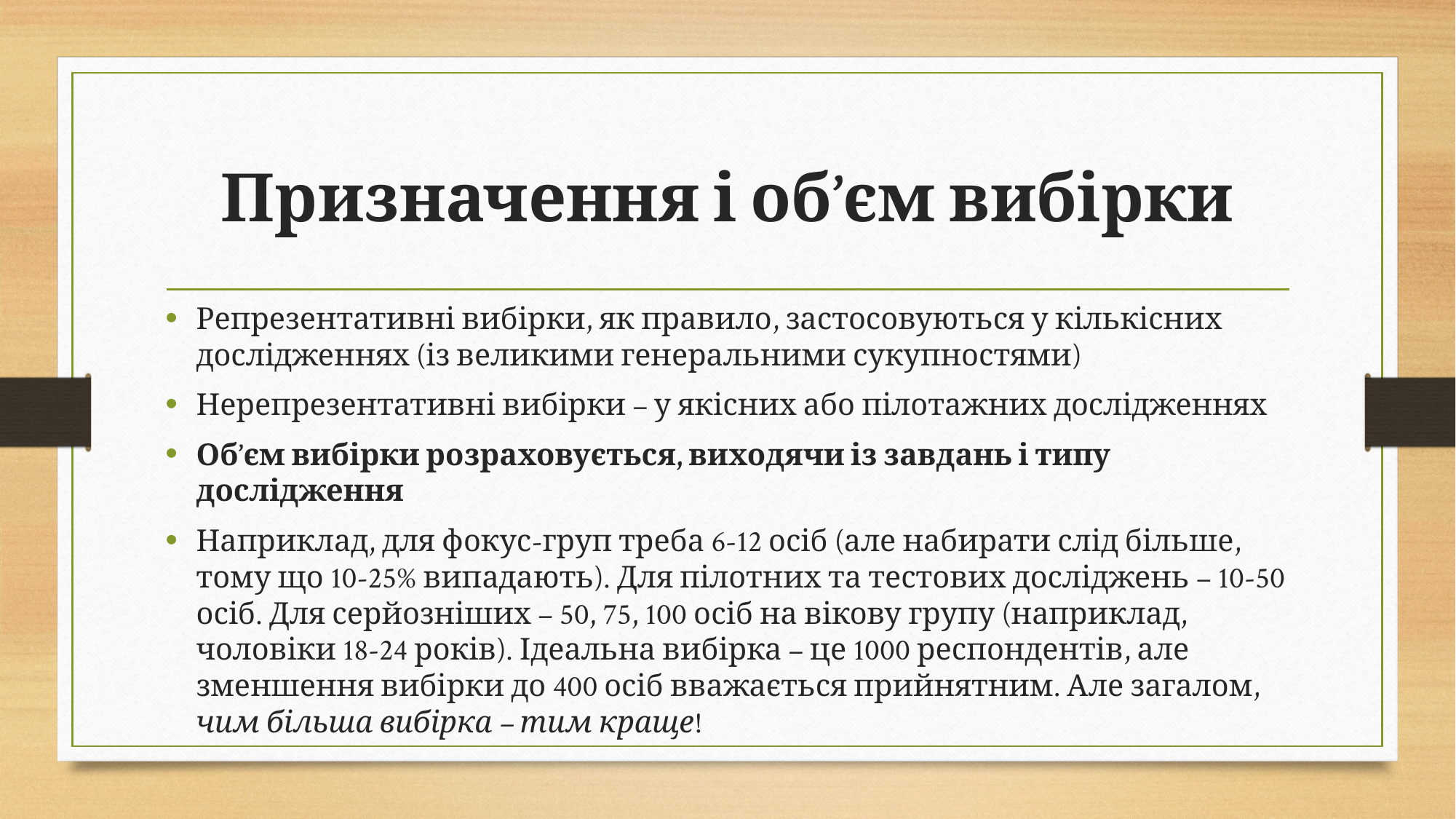

# Призначення і об’єм вибірки
Репрезентативні вибірки, як правило, застосовуються у кількісних дослідженнях (із великими генеральними сукупностями)
Нерепрезентативні вибірки – у якісних або пілотажних дослідженнях
Об’єм вибірки розраховується, виходячи із завдань і типу дослідження
Наприклад, для фокус-груп треба 6-12 осіб (але набирати слід більше, тому що 10-25% випадають). Для пілотних та тестових досліджень – 10-50 осіб. Для серйозніших – 50, 75, 100 осіб на вікову групу (наприклад, чоловіки 18-24 років). Ідеальна вибірка – це 1000 респондентів, але зменшення вибірки до 400 осіб вважається прийнятним. Але загалом, чим більша вибірка – тим краще!